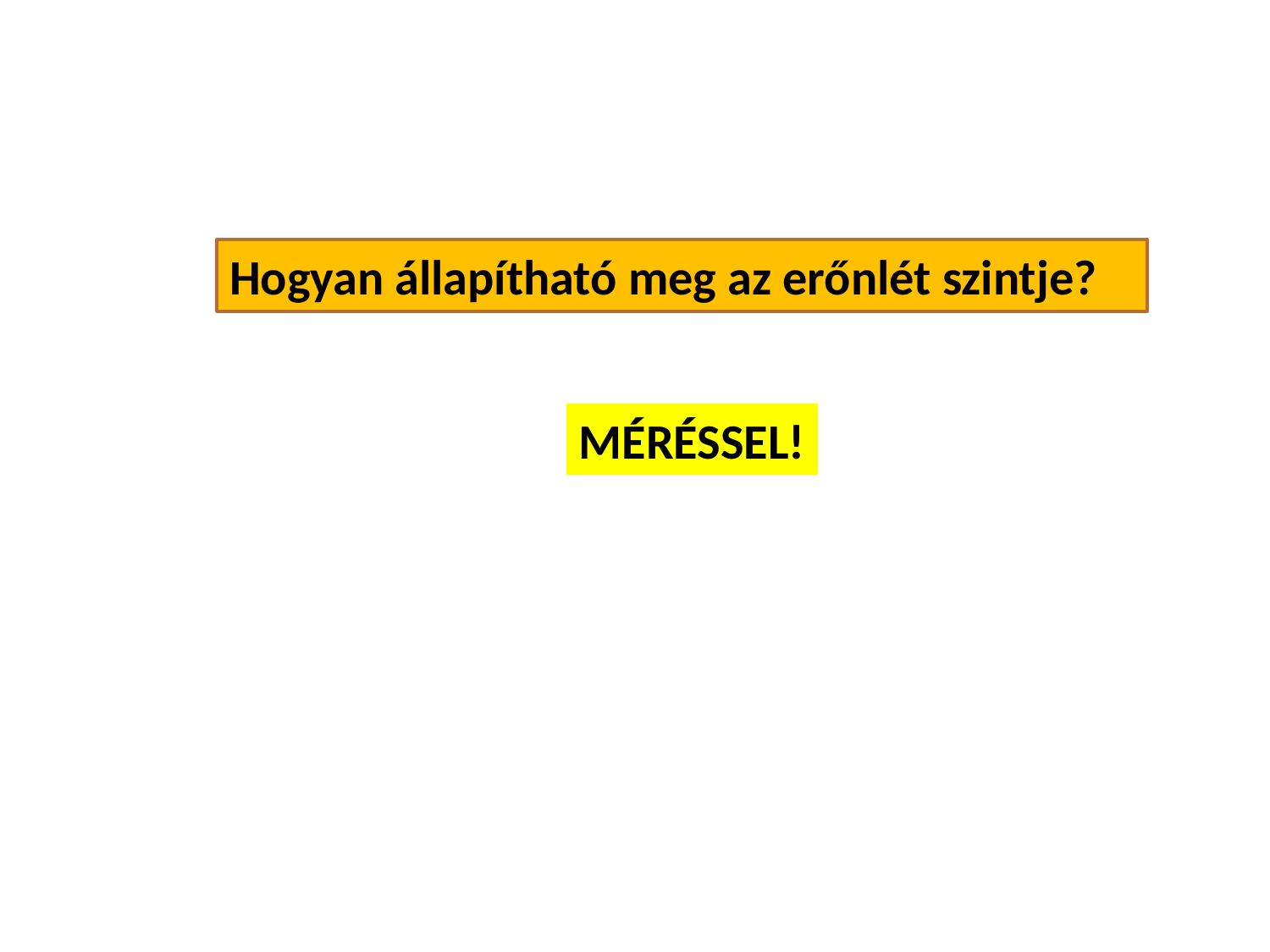

Hogyan állapítható meg az erőnlét szintje?
MÉRÉSSEL!